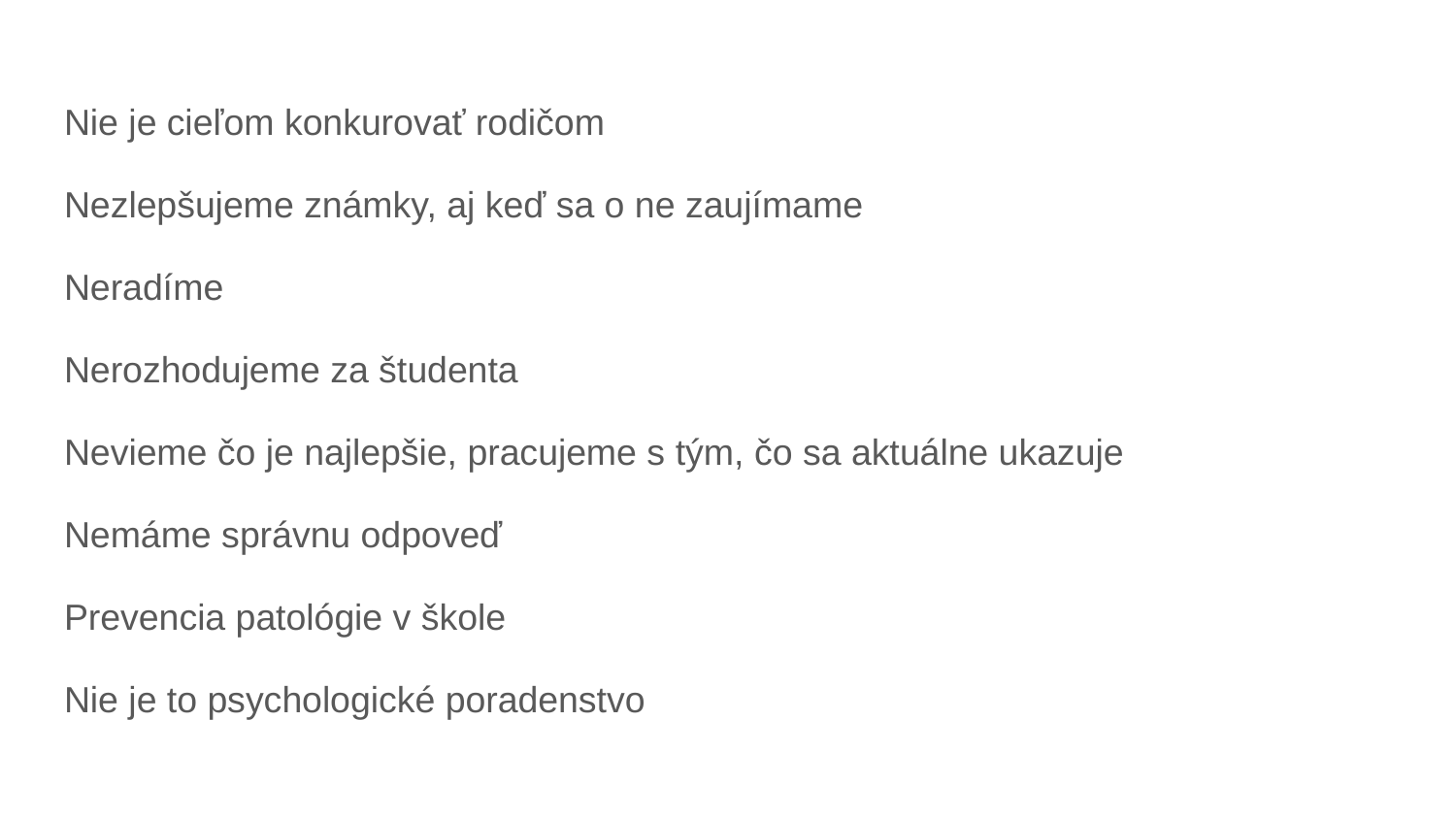

Nie je cieľom konkurovať rodičom
Nezlepšujeme známky, aj keď sa o ne zaujímame
Neradíme
Nerozhodujeme za študenta
Nevieme čo je najlepšie, pracujeme s tým, čo sa aktuálne ukazuje
Nemáme správnu odpoveď
Prevencia patológie v škole
Nie je to psychologické poradenstvo